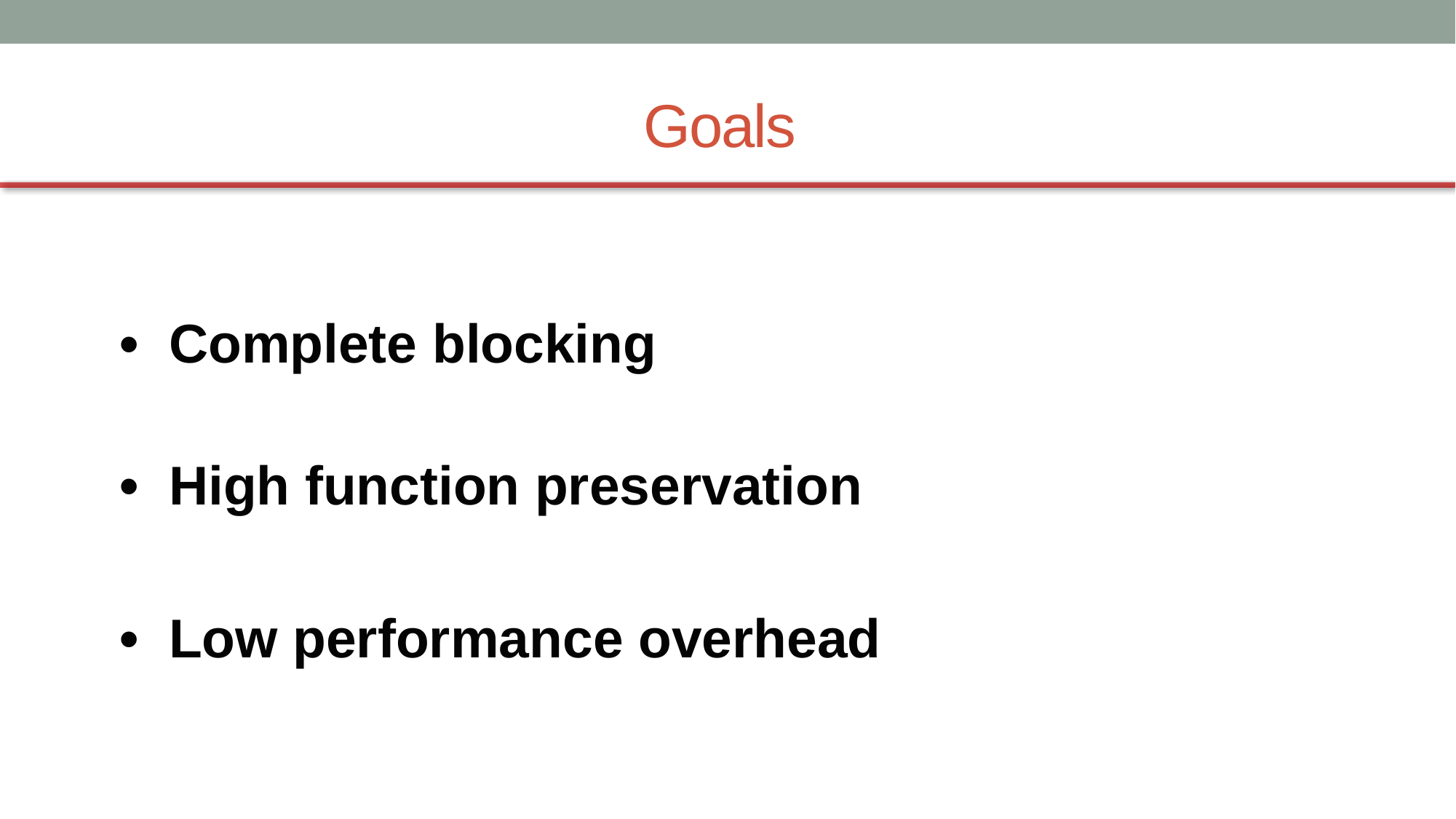

# Goals

•  Complete blocking
•  High function preservation

•  Low performance overhead